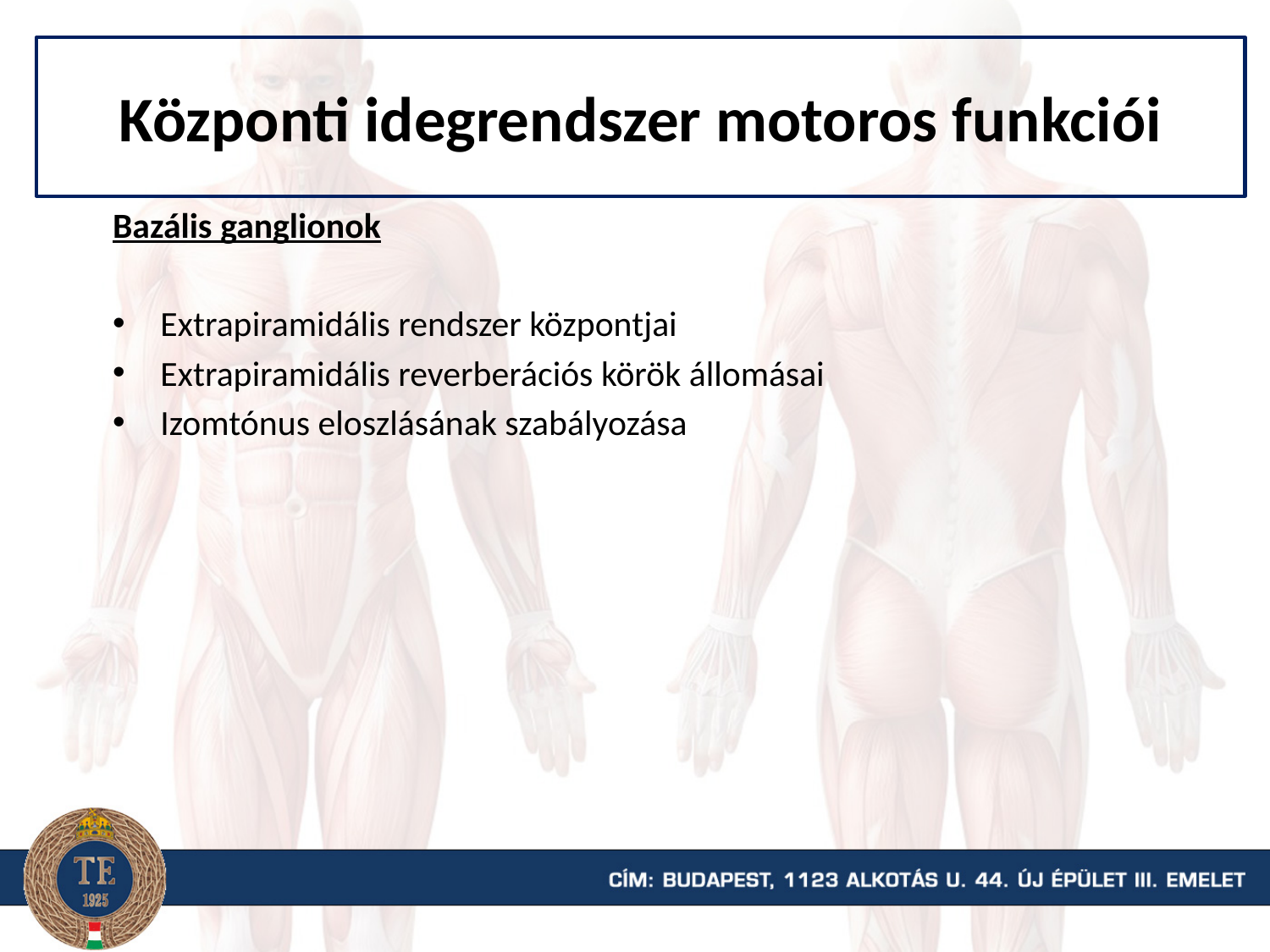

Központi idegrendszer motoros funkciói
Bazális ganglionok

Extrapiramidális rendszer központjai
Extrapiramidális reverberációs körök állomásai
Izomtónus eloszlásának szabályozása